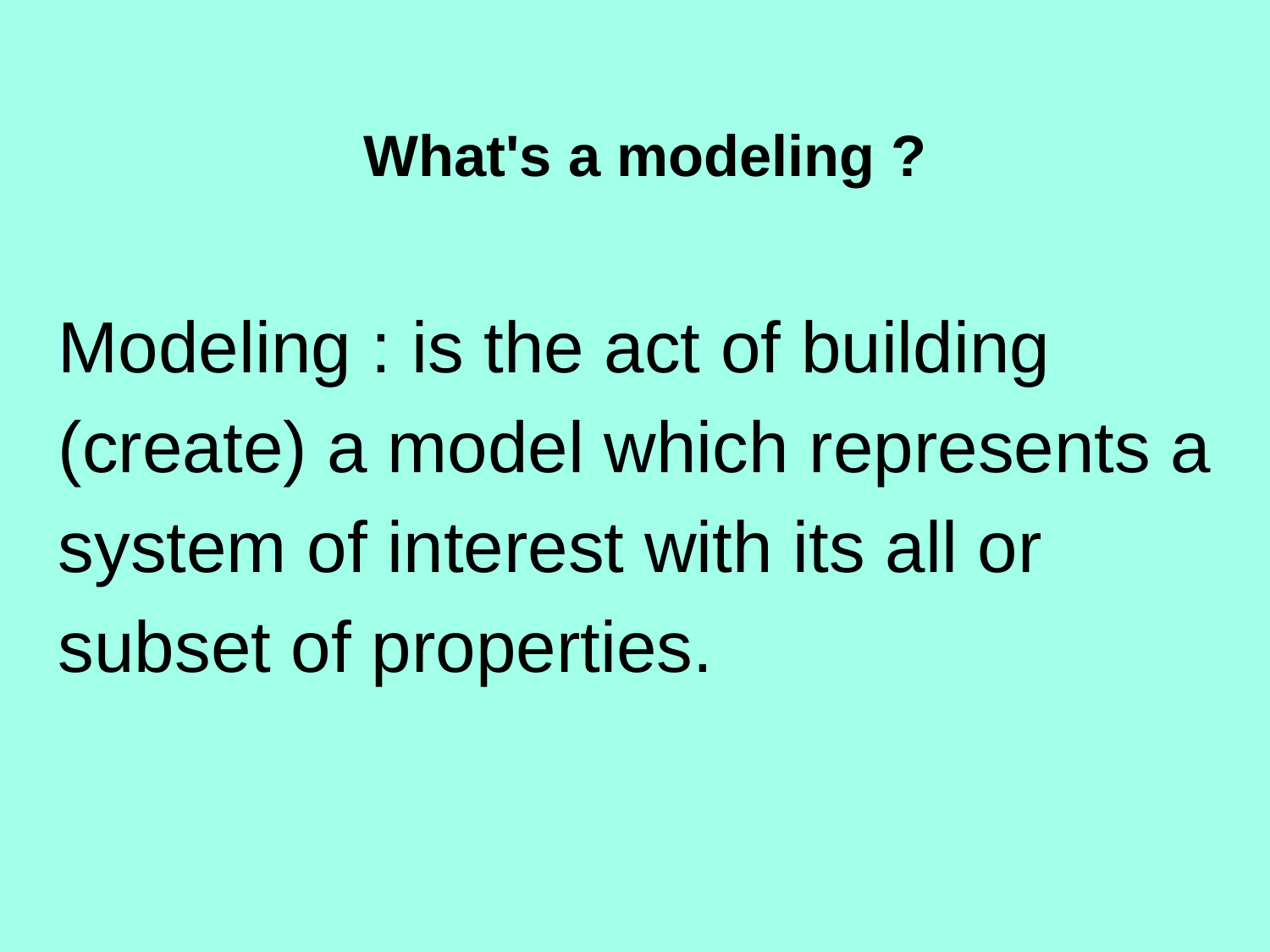

What's a modeling ?

Modeling : is the act of building (create) a model which represents a system of interest with its all or subset of properties.